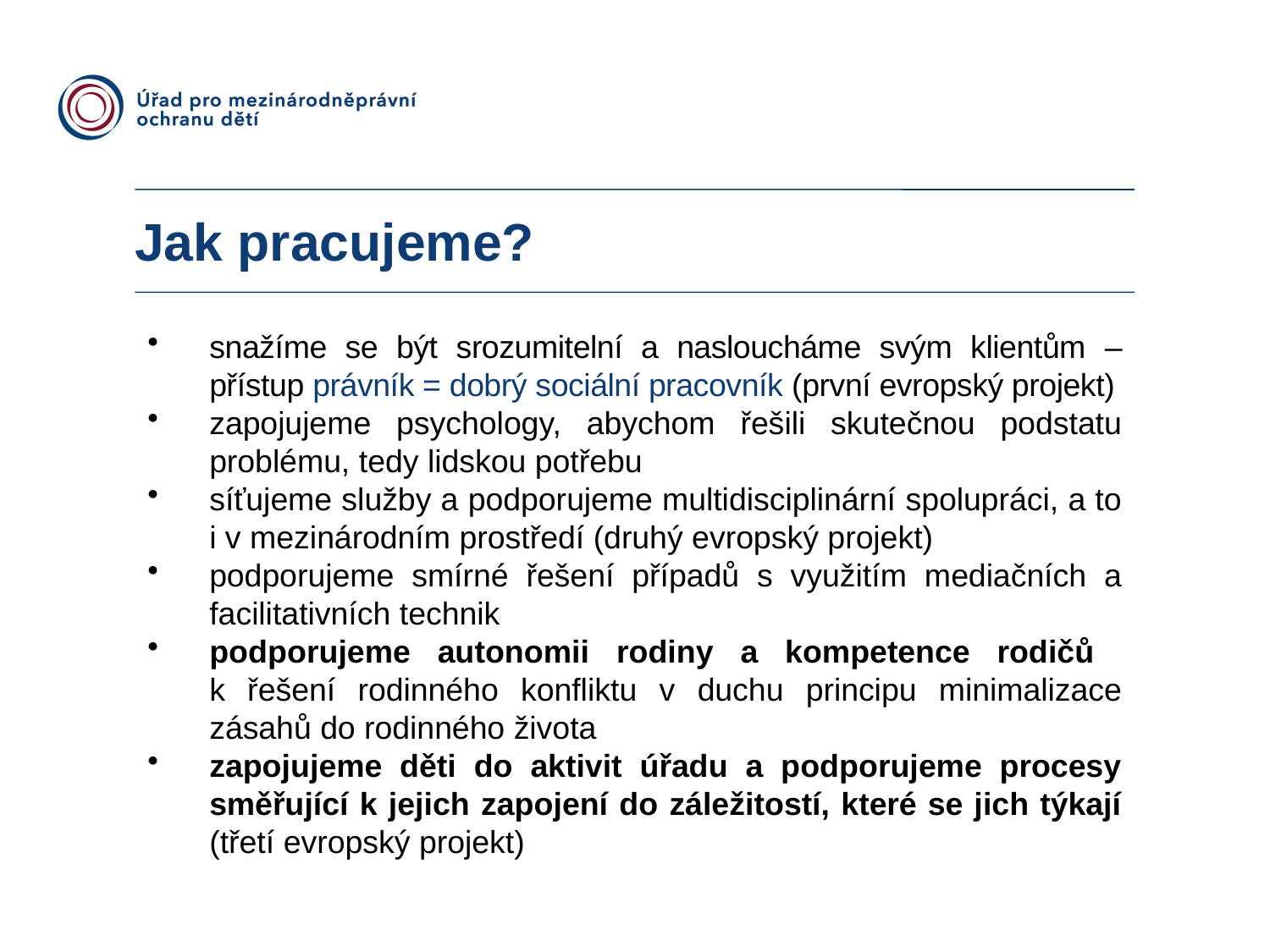

# Jak pracujeme?

snažíme se být srozumitelní a nasloucháme svým klientům –přístup právník = dobrý sociální pracovník (první evropský projekt)
zapojujeme psychology, abychom řešili skutečnou podstatu problému, tedy lidskou potřebu
síťujeme služby a podporujeme multidisciplinární spolupráci, a to i v mezinárodním prostředí (druhý evropský projekt)
podporujeme smírné řešení případů s využitím mediačních a facilitativních technik
podporujeme autonomii rodiny a kompetence rodičů
k řešení rodinného konfliktu v duchu principu minimalizace zásahů do rodinného života
zapojujeme děti do aktivit úřadu a podporujeme procesy směřující k jejich zapojení do záležitostí, které se jich týkají (třetí evropský projekt)